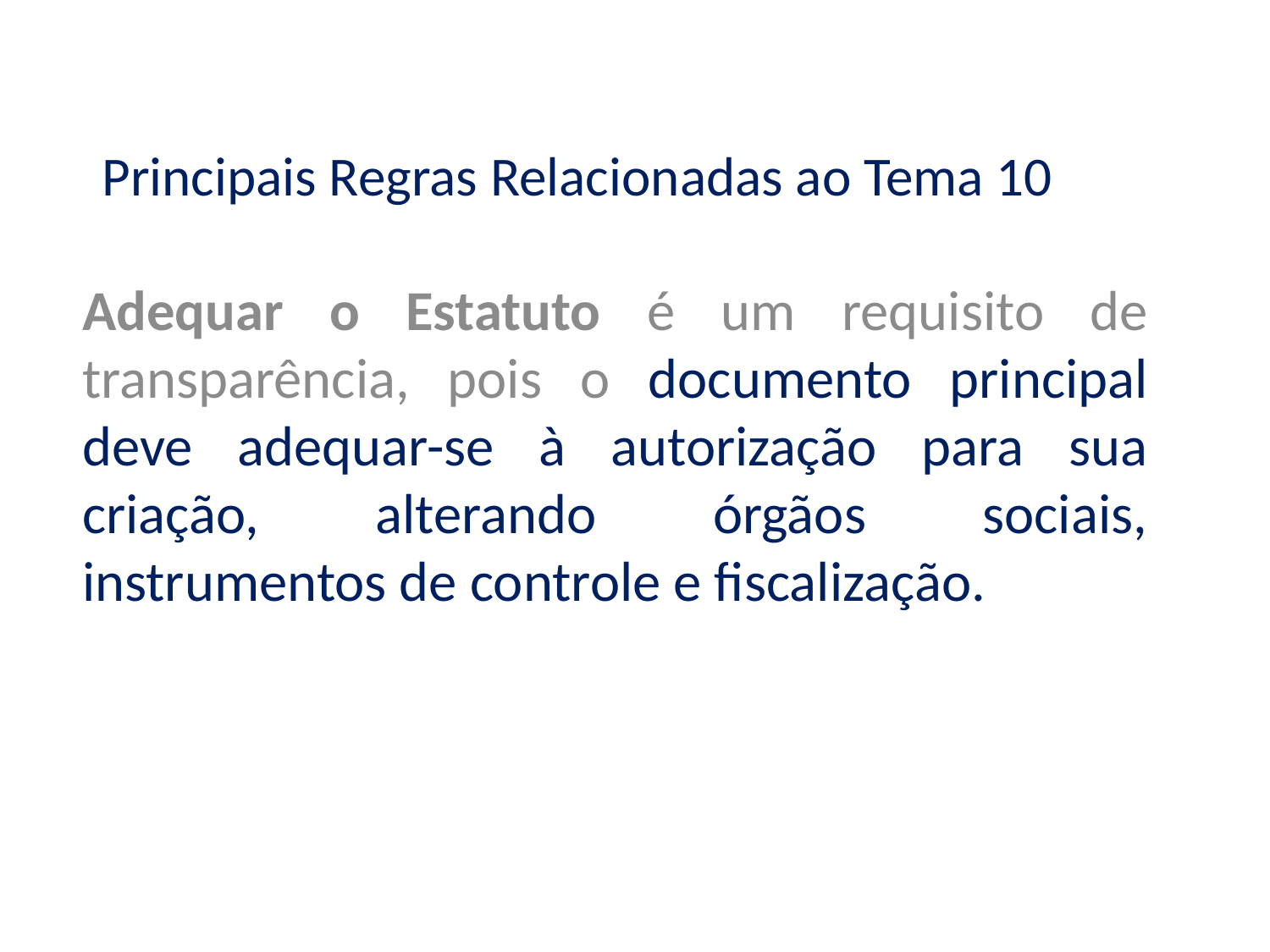

# Principais Regras Relacionadas ao Tema 10
Adequar o Estatuto é um requisito de transparência, pois o documento principal deve adequar-se à autorização para sua criação, alterando órgãos sociais, instrumentos de controle e fiscalização.